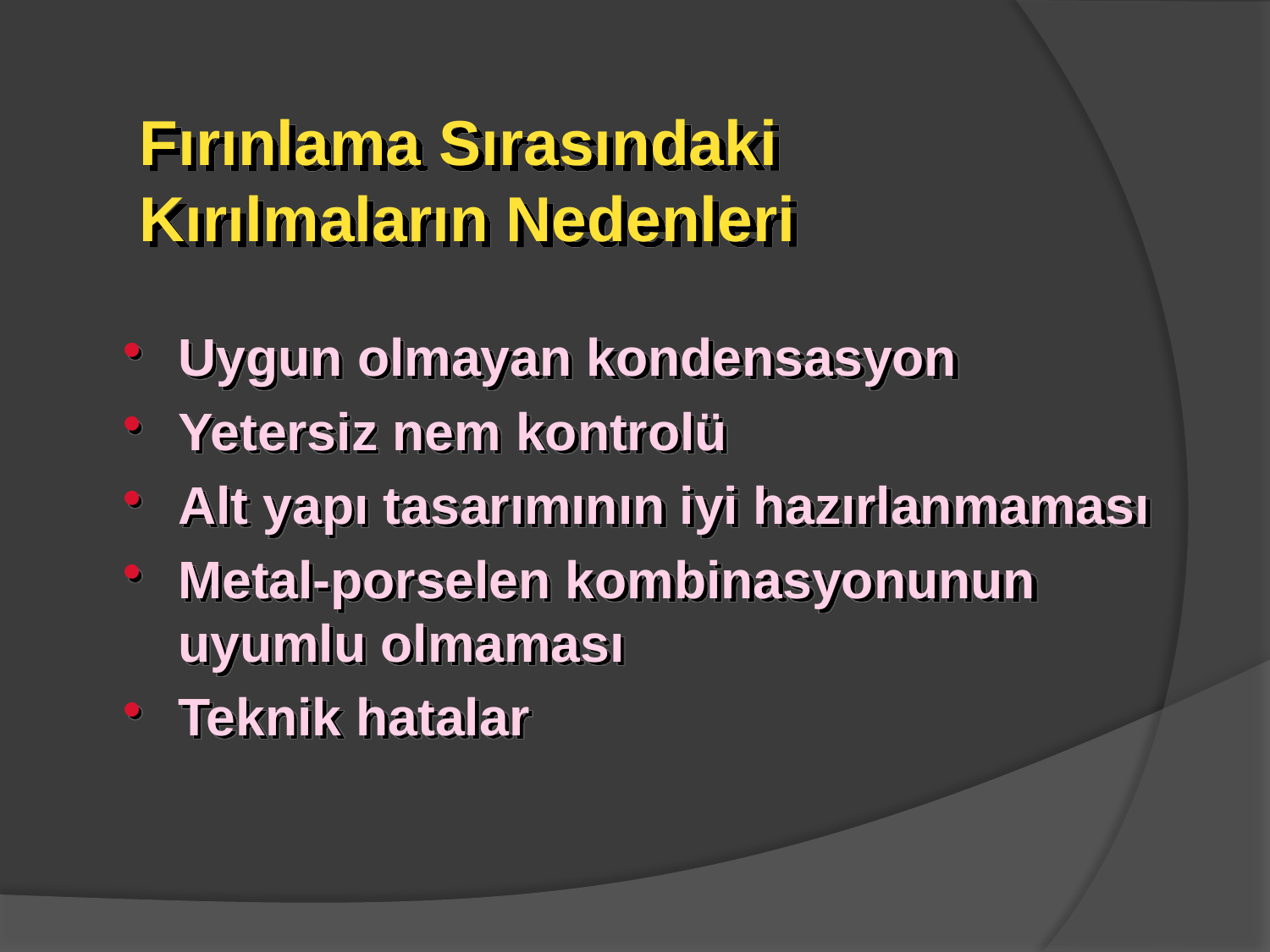

# Fırınlama Sırasındaki Kırılmaların Nedenleri
Uygun olmayan kondensasyon
Yetersiz nem kontrolü
Alt yapı tasarımının iyi hazırlanmaması
Metal-porselen kombinasyonunun uyumlu olmaması
Teknik hatalar